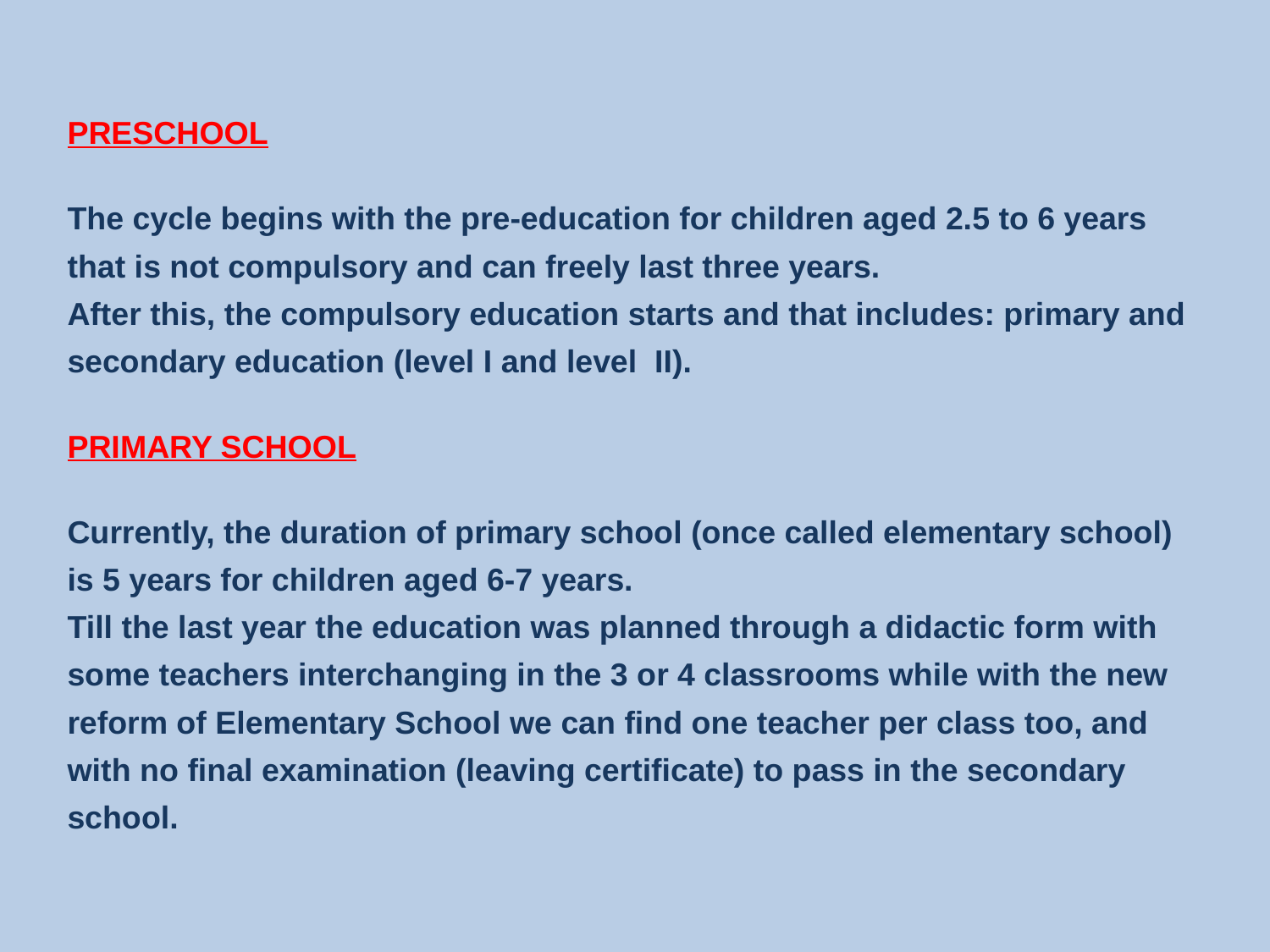

PRESCHOOL

The cycle begins with the pre-education for children aged 2.5 to 6 years
that is not compulsory and can freely last three years.
After this, the compulsory education starts and that includes: primary and secondary education (level I and level  II).

PRIMARY SCHOOL
Currently, the duration of primary school (once called elementary school) is 5 years for children aged 6-7 years.
Till the last year the education was planned through a didactic form with some teachers interchanging in the 3 or 4 classrooms while with the new reform of Elementary School we can find one teacher per class too, and with no final examination (leaving certificate) to pass in the secondary school.